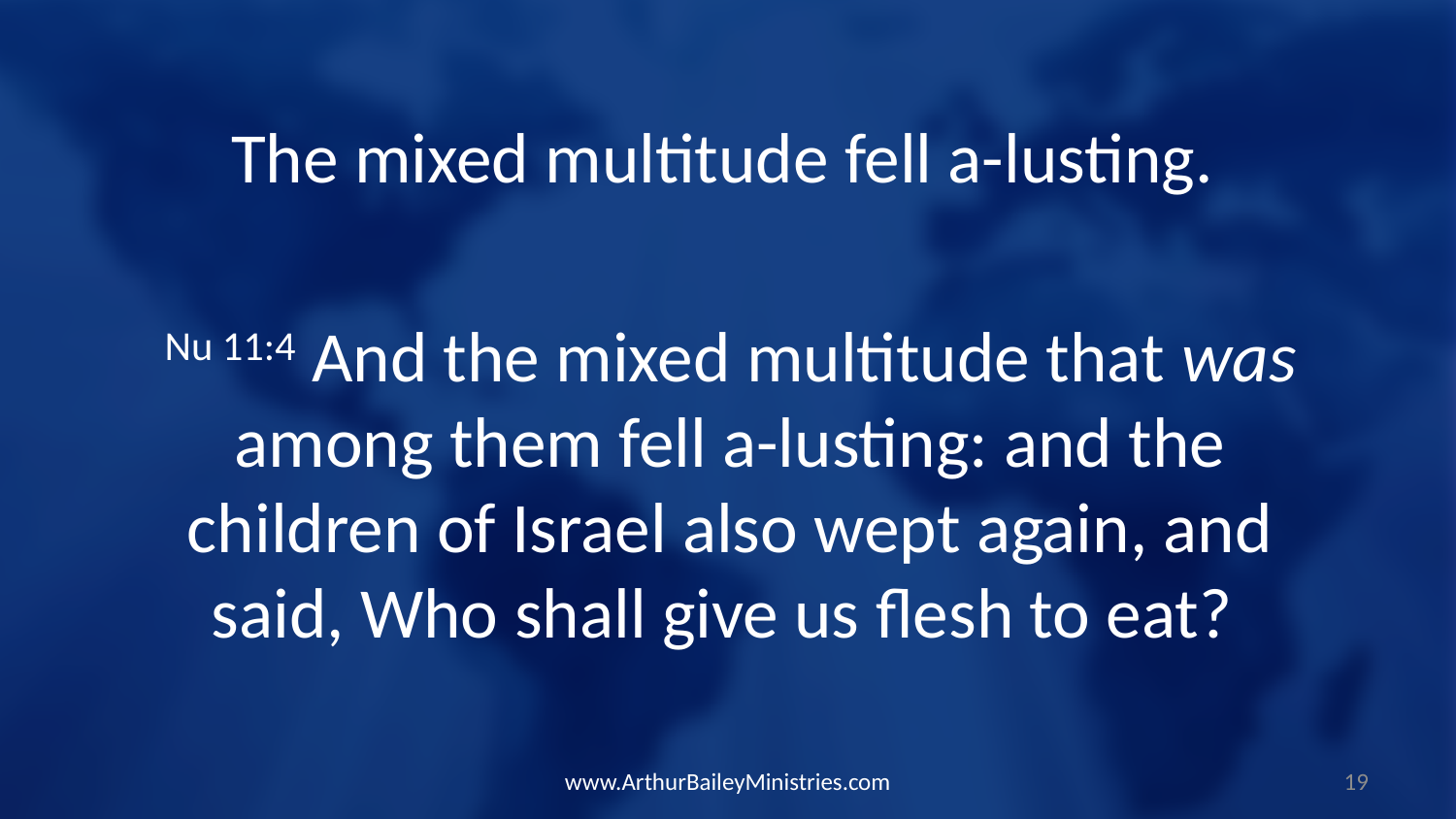

The mixed multitude fell a-lusting.

Nu 11:4 And the mixed multitude that was among them fell a-lusting: and the children of Israel also wept again, and said, Who shall give us flesh to eat?

www.ArthurBaileyMinistries.com
19